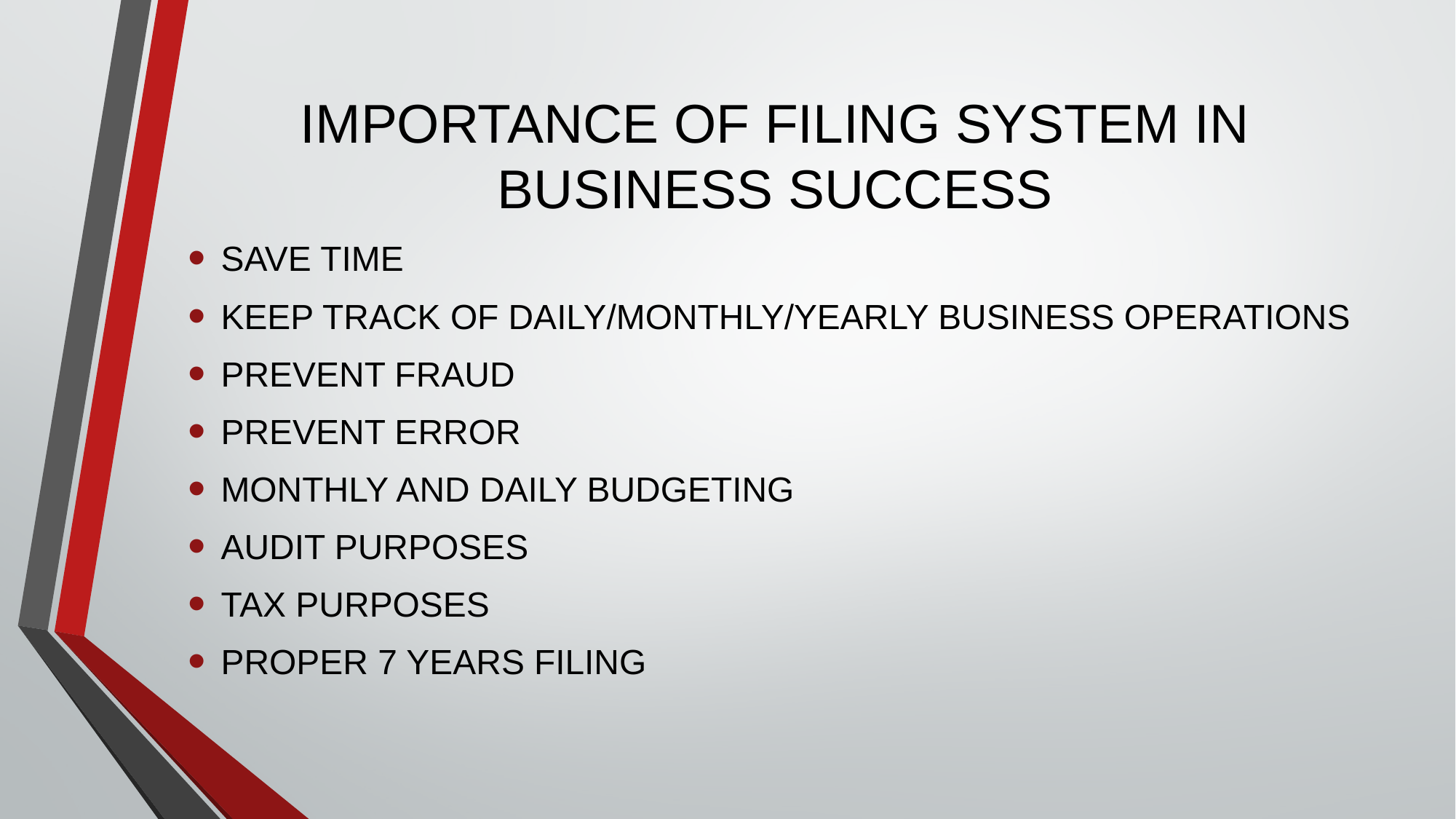

# IMPORTANCE OF FILING SYSTEM IN BUSINESS SUCCESS
SAVE TIME
KEEP TRACK OF DAILY/MONTHLY/YEARLY BUSINESS OPERATIONS
PREVENT FRAUD
PREVENT ERROR
MONTHLY AND DAILY BUDGETING
AUDIT PURPOSES
TAX PURPOSES
PROPER 7 YEARS FILING